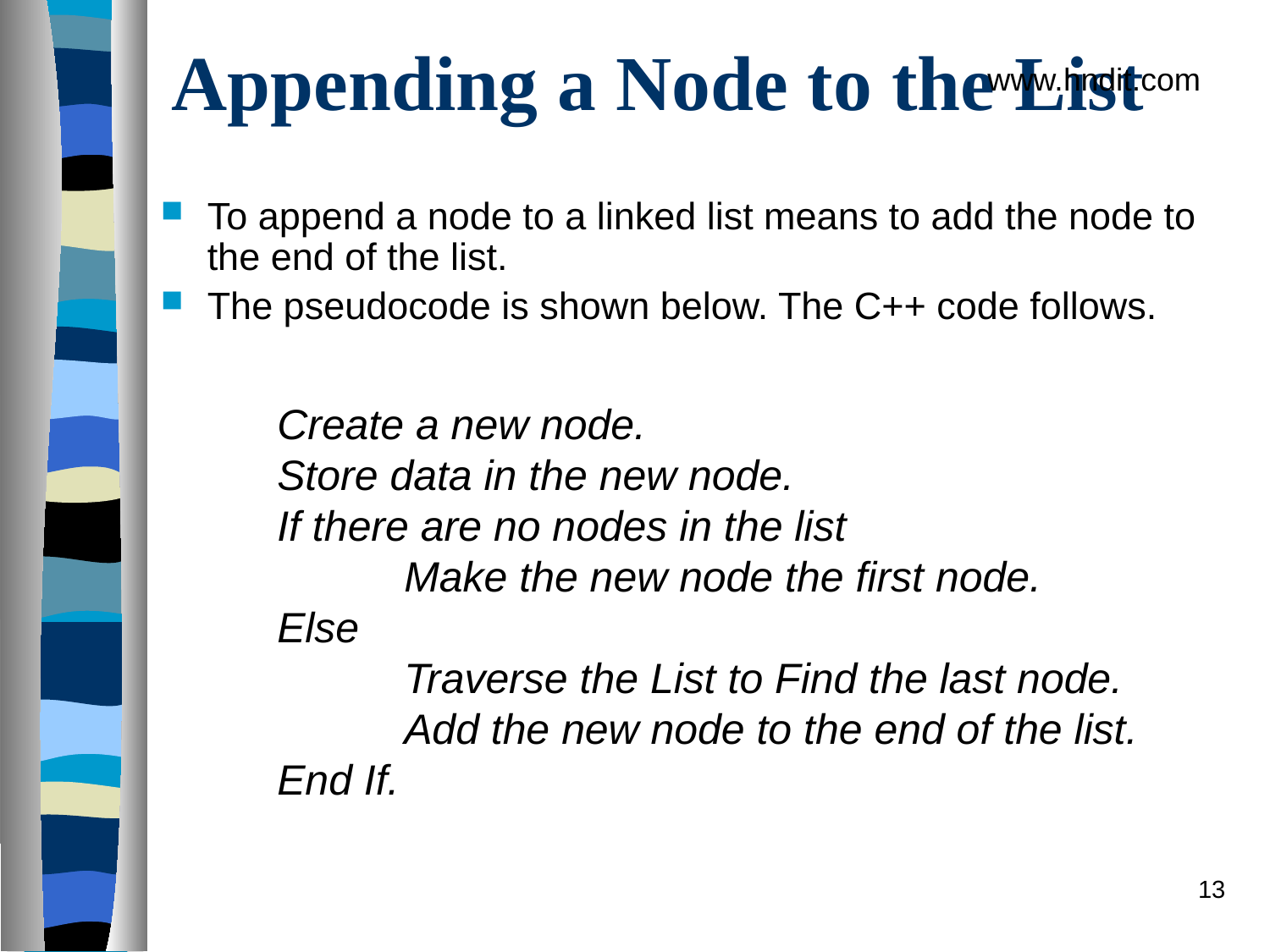

# Appending a Node to the List
www.hndit.com
To append a node to a linked list means to add the node to the end of the list.
The pseudocode is shown below. The C++ code follows.
	Create a new node.
	Store data in the new node.
	If there are no nodes in the list
		Make the new node the first node.
	Else
		Traverse the List to Find the last node.
		Add the new node to the end of the list.
	End If.
13